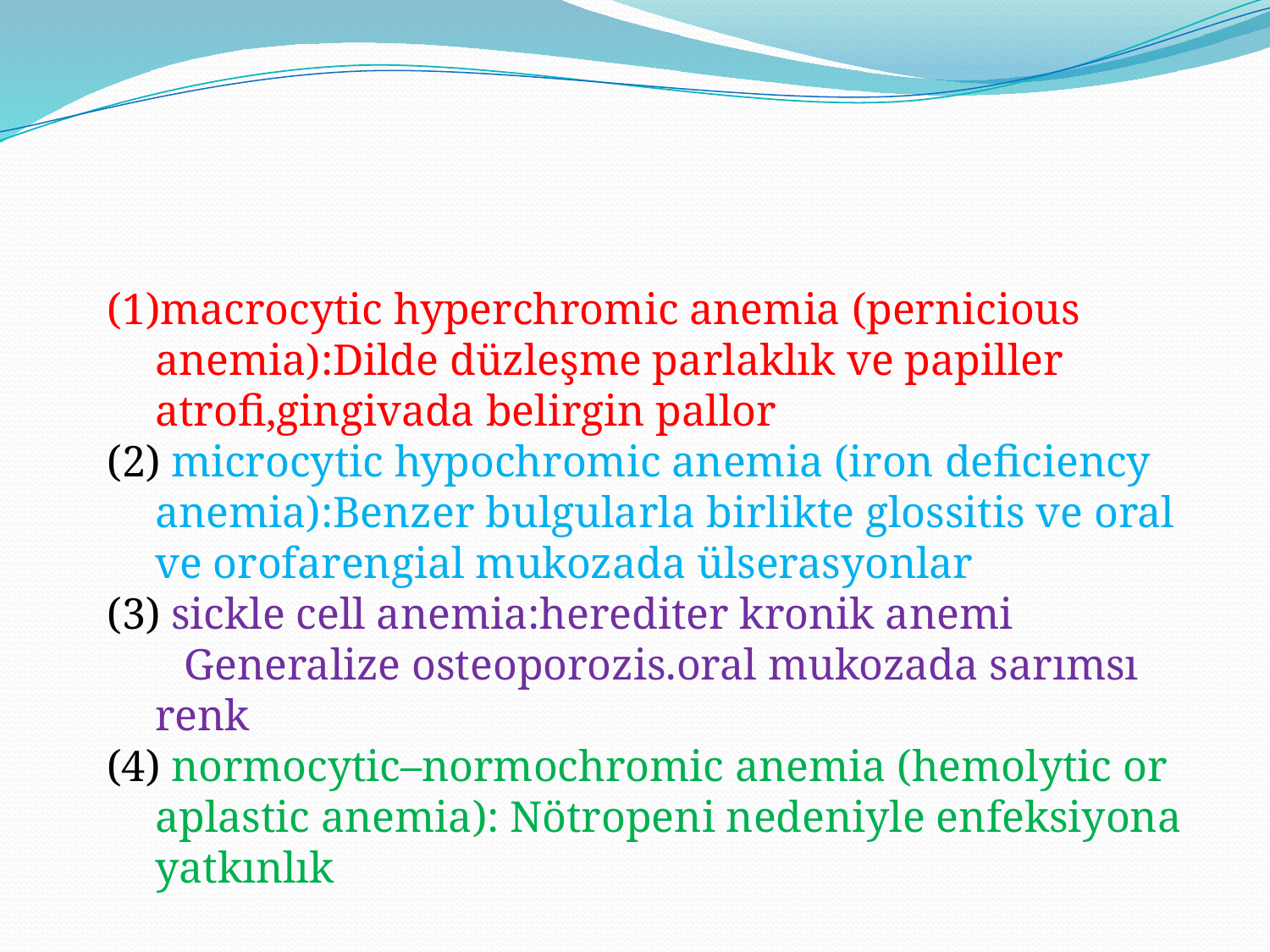

#
macrocytic hyperchromic anemia (pernicious anemia):Dilde düzleşme parlaklık ve papiller atrofi,gingivada belirgin pallor
 microcytic hypochromic anemia (iron deficiency anemia):Benzer bulgularla birlikte glossitis ve oral ve orofarengial mukozada ülserasyonlar
 sickle cell anemia:herediter kronik anemi
       Generalize osteoporozis.oral mukozada sarımsı renk
(4) normocytic–normochromic anemia (hemolytic or aplastic anemia): Nötropeni nedeniyle enfeksiyona yatkınlık